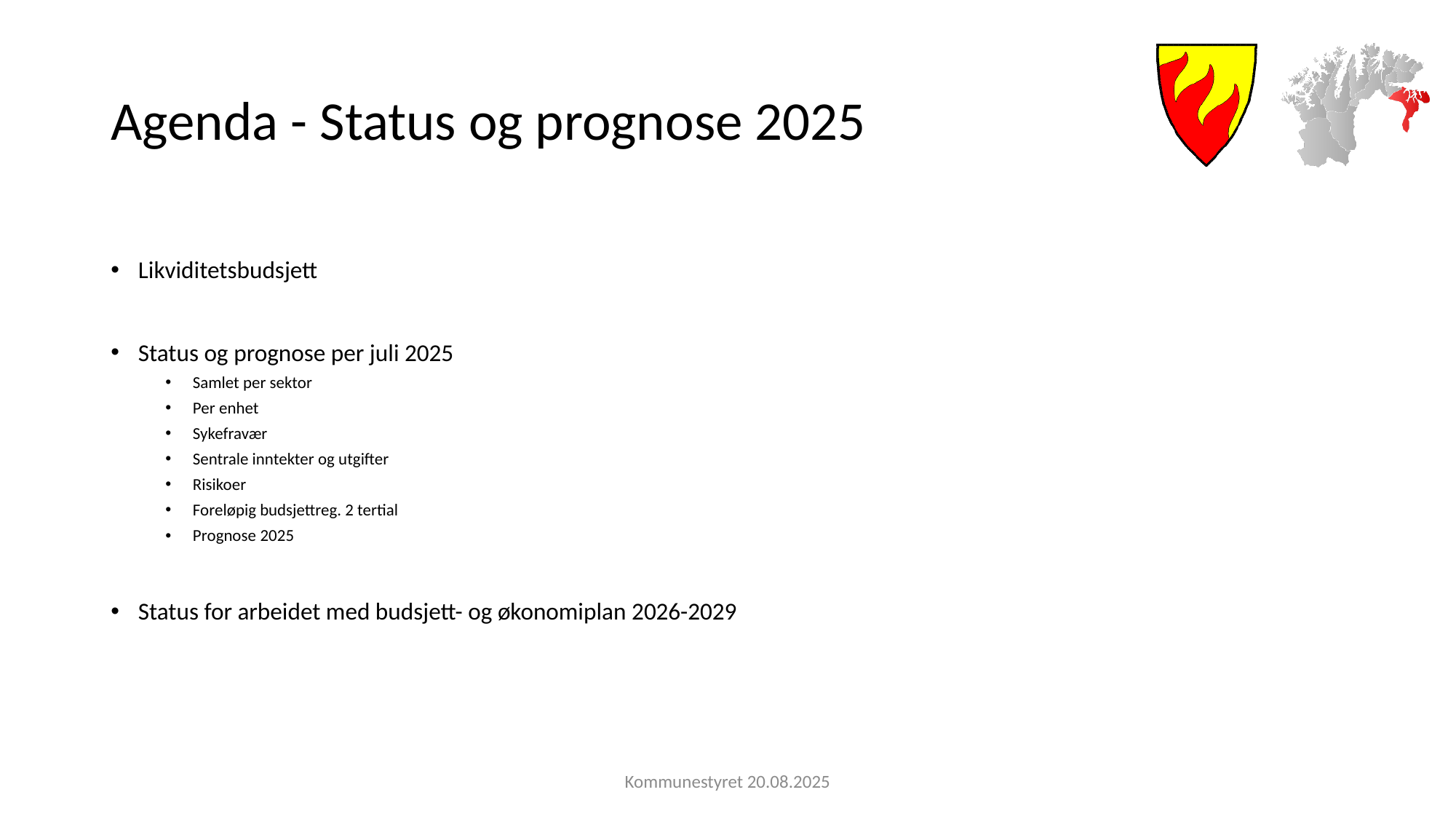

# Agenda - Status og prognose 2025

Likviditetsbudsjett

Status og prognose per juli 2025
Samlet per sektor
Per enhet
Sykefravær
Sentrale inntekter og utgifter
Risikoer
Foreløpig budsjettreg. 2 tertial
Prognose 2025

Status for arbeidet med budsjett- og økonomiplan 2026-2029

Kommunestyret 20.08.2025